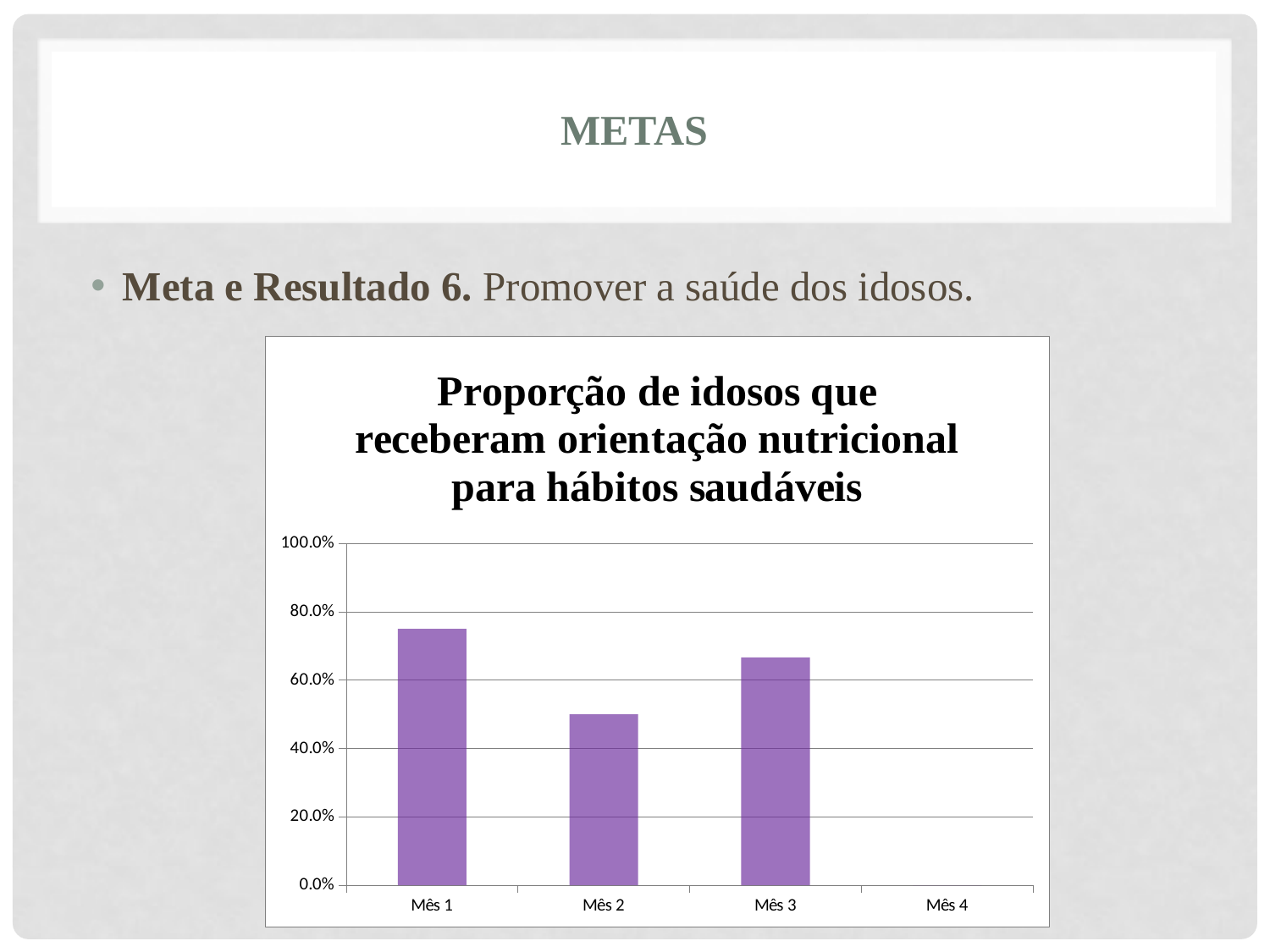

mETAS
Meta e Resultado 6. Promover a saúde dos idosos.

### Chart: Proporção de idosos que receberam orientação nutricional para hábitos saudáveis

| Category | Proporção de idosos que receberam orientação nutricional para hábitos saudáveis |
|---|---|
| Mês 1 | 0.75 |
| Mês 2 | 0.5 |
| Mês 3 | 0.6666666666666666 |
| Mês 4 | 0.0 |